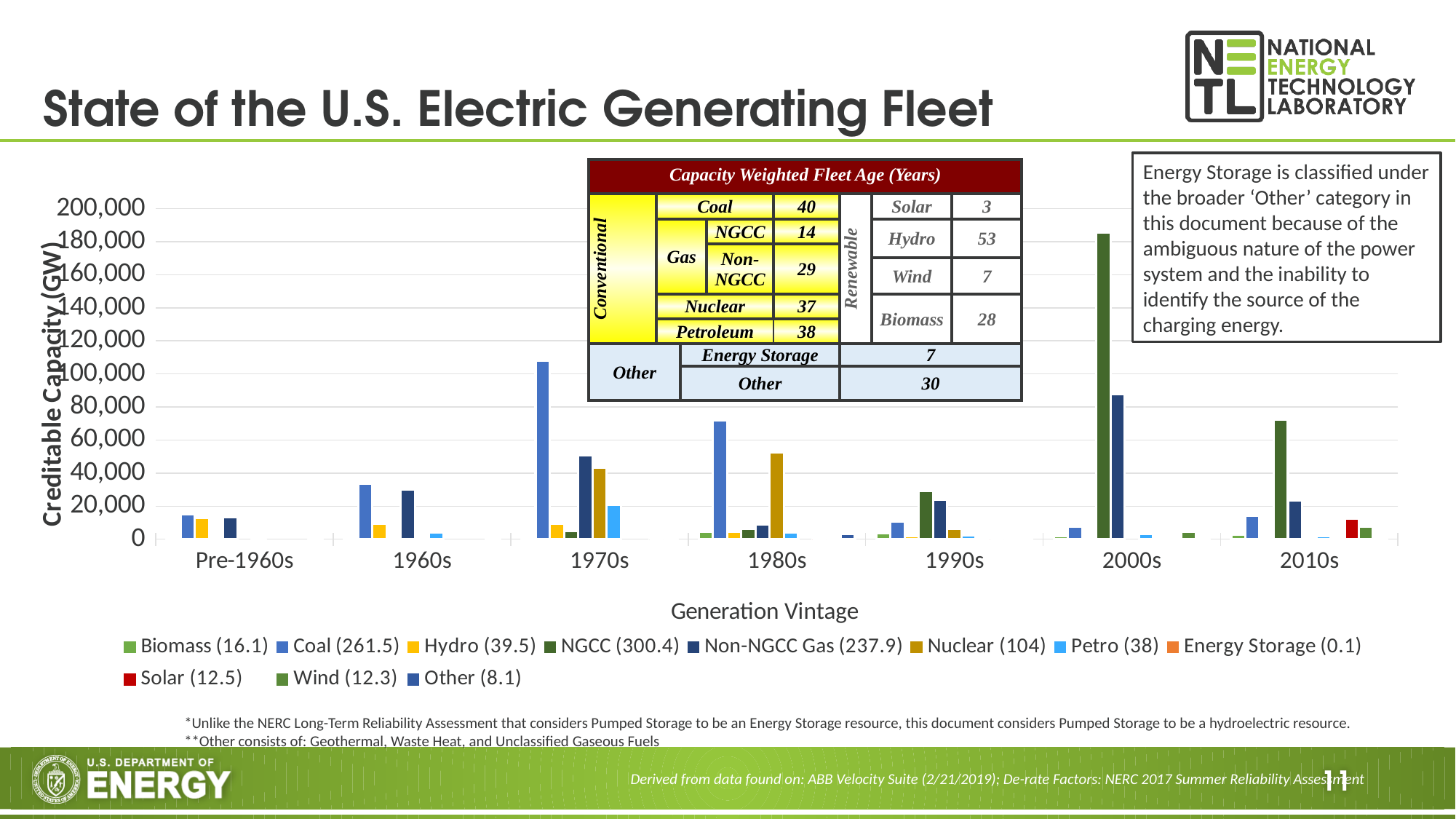

# State of the U.S. Electric Generating Fleet
Energy Storage is classified under the broader ‘Other’ category in this document because of the ambiguous nature of the power system and the inability to identify the source of the charging energy.
| Capacity Weighted Fleet Age (Years) |  |  |  |  |  |  |  |
| --- | --- | --- | --- | --- | --- | --- | --- |
| Conventional | Coal |  |  | 40 | Renewable | Solar | 3 |
|  | Gas |  | NGCC | 14 |  | Hydro | 53 |
|  |  |  | Non-NGCC | 29 |  | Wind | 7 |
|  |  |  |  |  |  | Wind | 7 |
|  | Nuclear |  |  | 37 |  | Biomass | 28 |
|  | Petroleum |  |  | 38 |  |  |  |
| Other |  | Energy Storage |  |  | 7 |  |  |
|  |  | Other |  |  | 30 |  |  |

### Chart

| Category | Biomass (16.1) | Coal (261.5) | Hydro (39.5) | NGCC (300.4) | Non-NGCC Gas (237.9) | Nuclear (104) | Petro (38) | Energy Storage (0.1) | Solar (12.5) | Wind (12.3) | Other (8.1) |
|---|---|---|---|---|---|---|---|---|---|---|---|
| Pre-1960s | 950.8000000000001 | 14954.600000000006 | 12955.605499999987 | 912.7 | 13121.700000000004 | None | 1100.4699999999998 | None | None | None | 722.0 |
| 1960s | 1254.6999999999998 | 33712.6 | 9437.76390000003 | 1373.7 | 30026.599999999955 | 641.8 | 4197.489999999993 | None | None | None | 363.8 |
| 1970s | 965.4 | 108147.94999999997 | 9521.616999999995 | 5165.600000000002 | 50883.67999999998 | 43350.79999999999 | 20906.010000000017 | None | None | 1.2969 | 647.3999999999999 |
| 1980s | 4676.360000000002 | 71716.39999999997 | 4390.867699999996 | 6175.200000000005 | 8761.369999999992 | 52640.500000000015 | 4039.489999999999 | None | 58.08 | 42.048878858805146 | 3044.8999999999983 |
| 1990s | 3439.580000000018 | 10894.399999999998 | 1957.114999999999 | 29109.249999999993 | 23777.220000000005 | 6088.6 | 2448.8100000000054 | 110.0 | 22.635779999999997 | 151.49537178726987 | 1397.1999999999994 |
| 2000s | 1804.9299999999798 | 7672.700000000001 | 309.6567 | 185530.20000000004 | 88008.03999999964 | None | 3209.3800000000124 | 0.0 | 122.70817000000004 | 4628.393801761175 | 1007.3499999999997 |
| 2010s | 2969.5199999999936 | 14389.100000000002 | 892.4066999999998 | 72162.2 | 23256.10999999998 | 1269.9 | 2093.619999999996 | 1.5 | 12284.335944999972 | 7431.9549388302385 | 941.1999999999999 |
*Unlike the NERC Long-Term Reliability Assessment that considers Pumped Storage to be an Energy Storage resource, this document considers Pumped Storage to be a hydroelectric resource.
**Other consists of: Geothermal, Waste Heat, and Unclassified Gaseous Fuels
Derived from data found on: ABB Velocity Suite (2/21/2019); De-rate Factors: NERC 2017 Summer Reliability Assessment